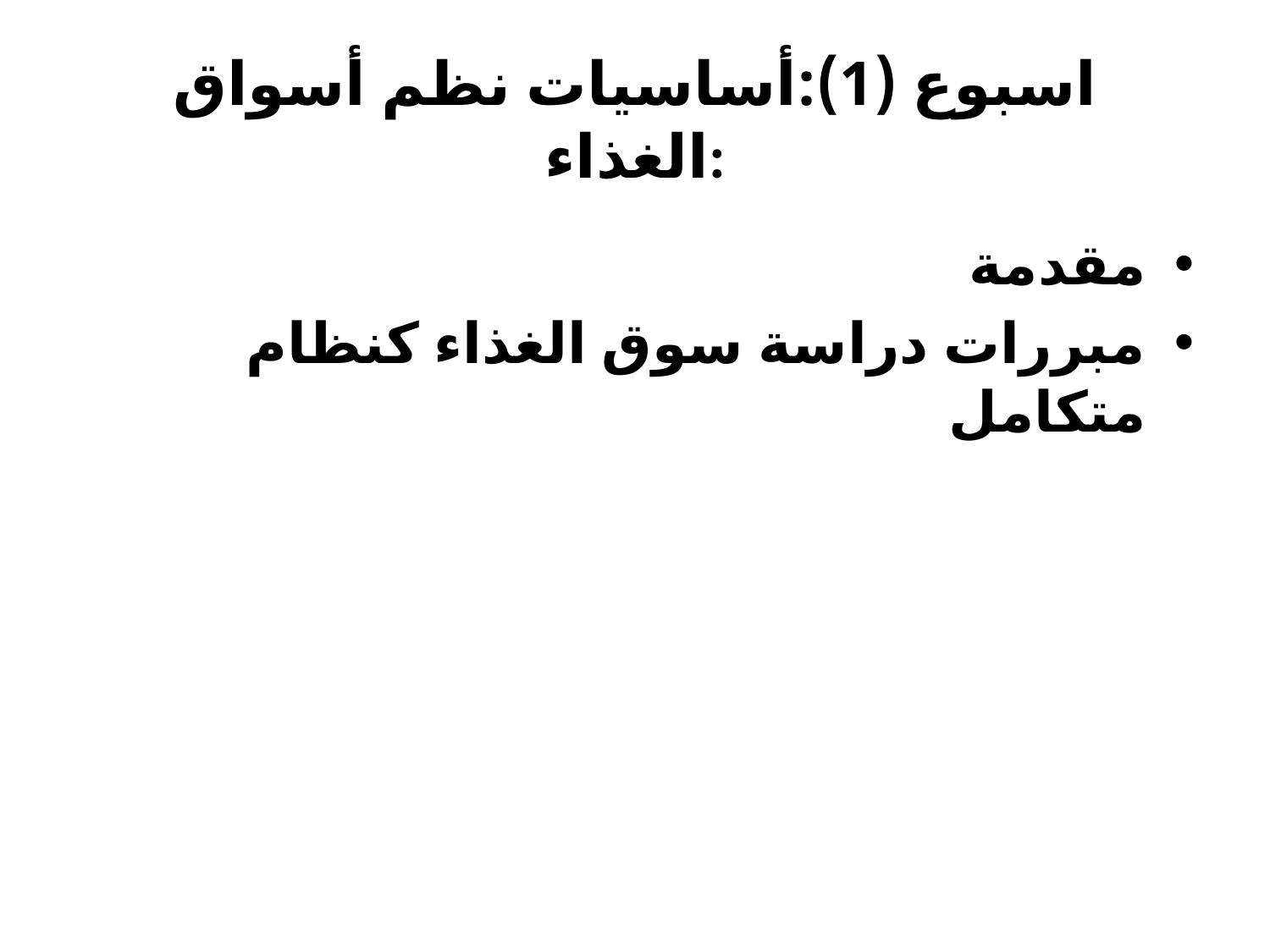

# اسبوع (1):أساسيات نظم أسواق الغذاء:
مقدمة
مبررات دراسة سوق الغذاء كنظام متكامل